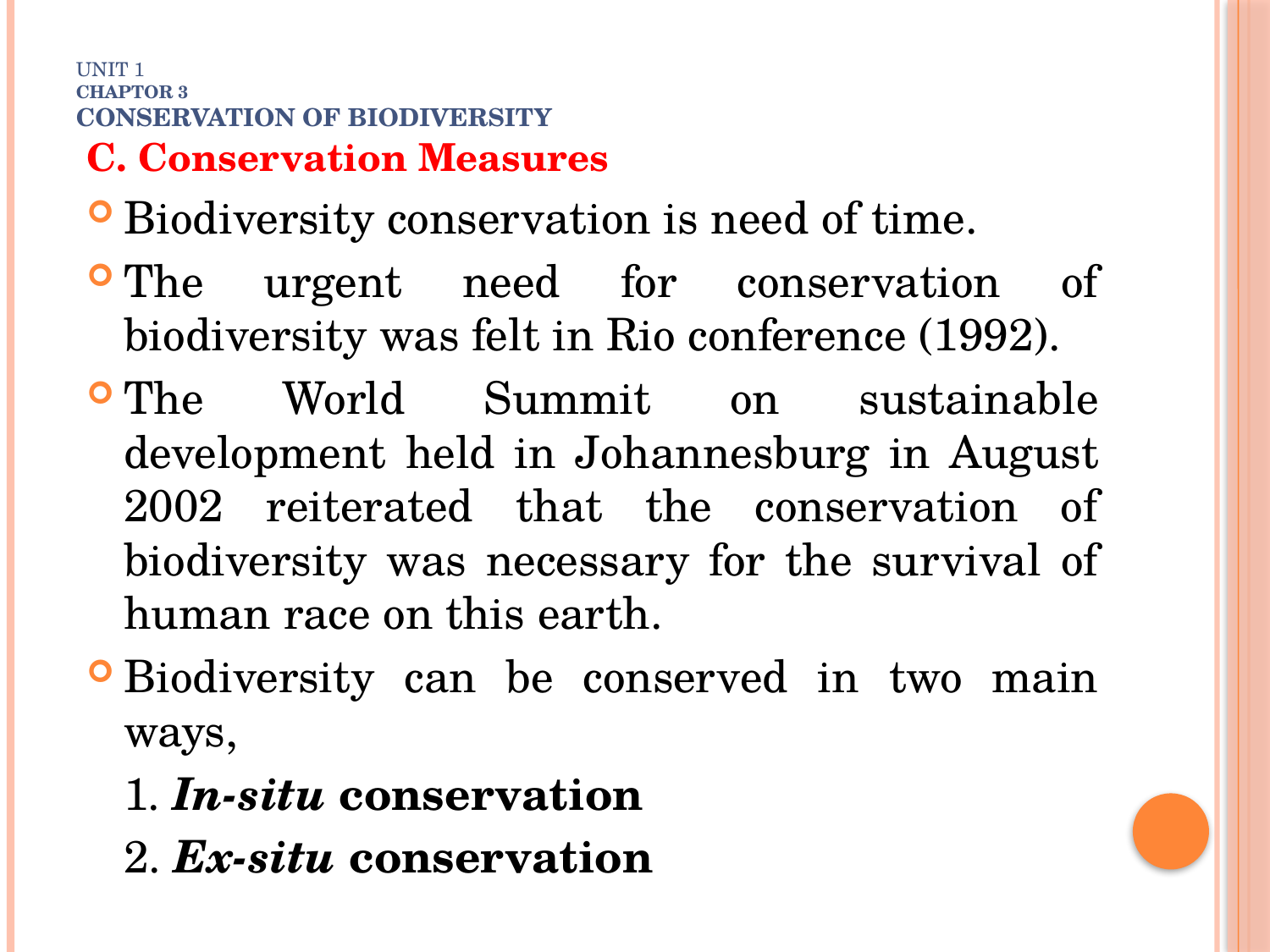

# Unit 1 Chaptor 3 Conservation of biodiversity
C. Conservation Measures
Biodiversity conservation is need of time.
The urgent need for conservation of biodiversity was felt in Rio conference (1992).
The World Summit on sustainable development held in Johannesburg in August 2002 reiterated that the conservation of biodiversity was necessary for the survival of human race on this earth.
Biodiversity can be conserved in two main ways,
	1. In-situ conservation
	2. Ex-situ conservation